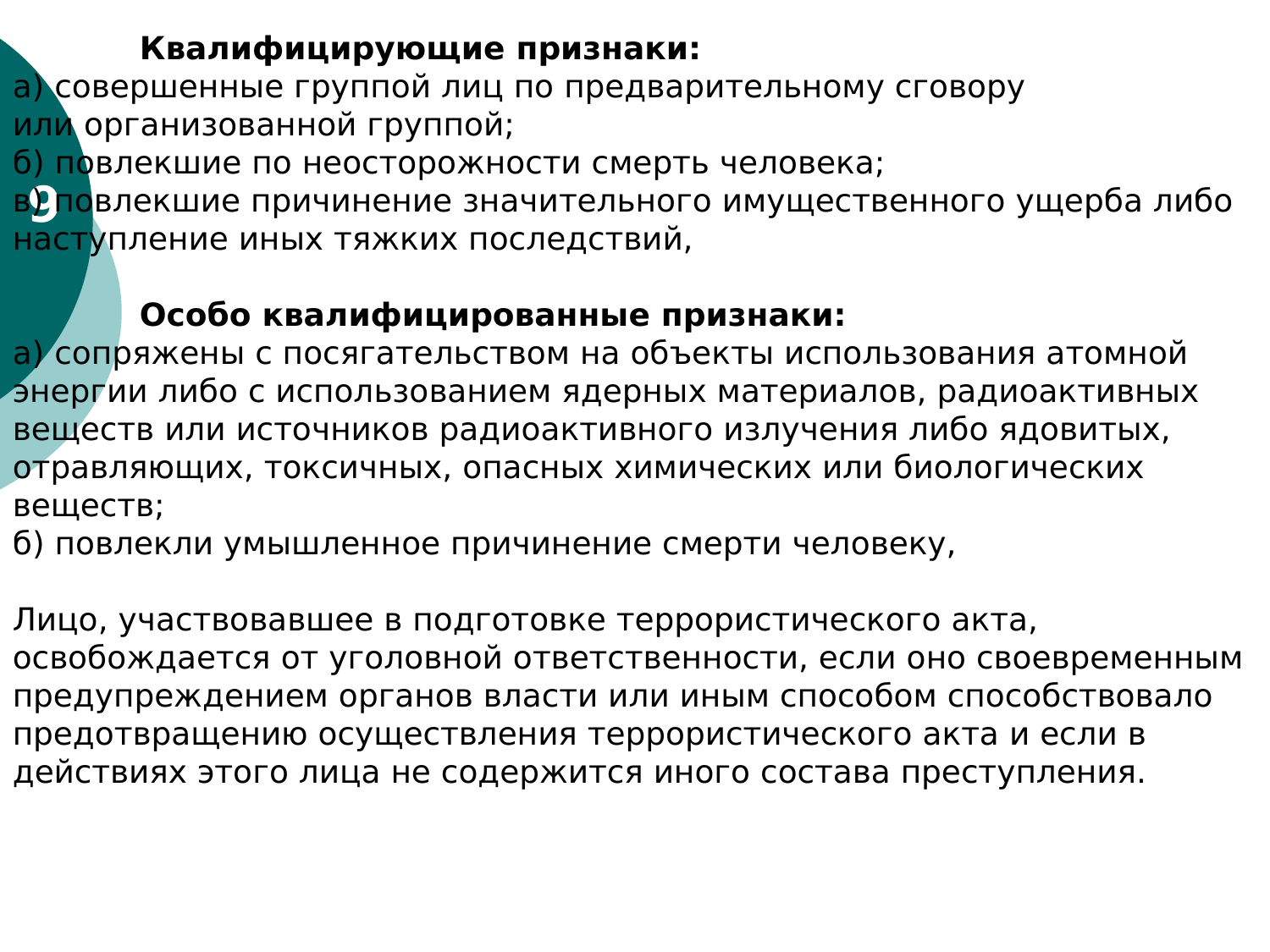

Квалифицирующие признаки:
а) совершенные группой лиц по предварительному сговору или организованной группой;
б) повлекшие по неосторожности смерть человека;
в) повлекшие причинение значительного имущественного ущерба либо наступление иных тяжких последствий,

	Особо квалифицированные признаки:
а) сопряжены с посягательством на объекты использования атомной энергии либо с использованием ядерных материалов, радиоактивных веществ или источников радиоактивного излучения либо ядовитых, отравляющих, токсичных, опасных химических или биологических веществ;
б) повлекли умышленное причинение смерти человеку,

Лицо, участвовавшее в подготовке террористического акта, освобождается от уголовной ответственности, если оно своевременным предупреждением органов власти или иным способом способствовало предотвращению осуществления террористического акта и если в действиях этого лица не содержится иного состава преступления.

9